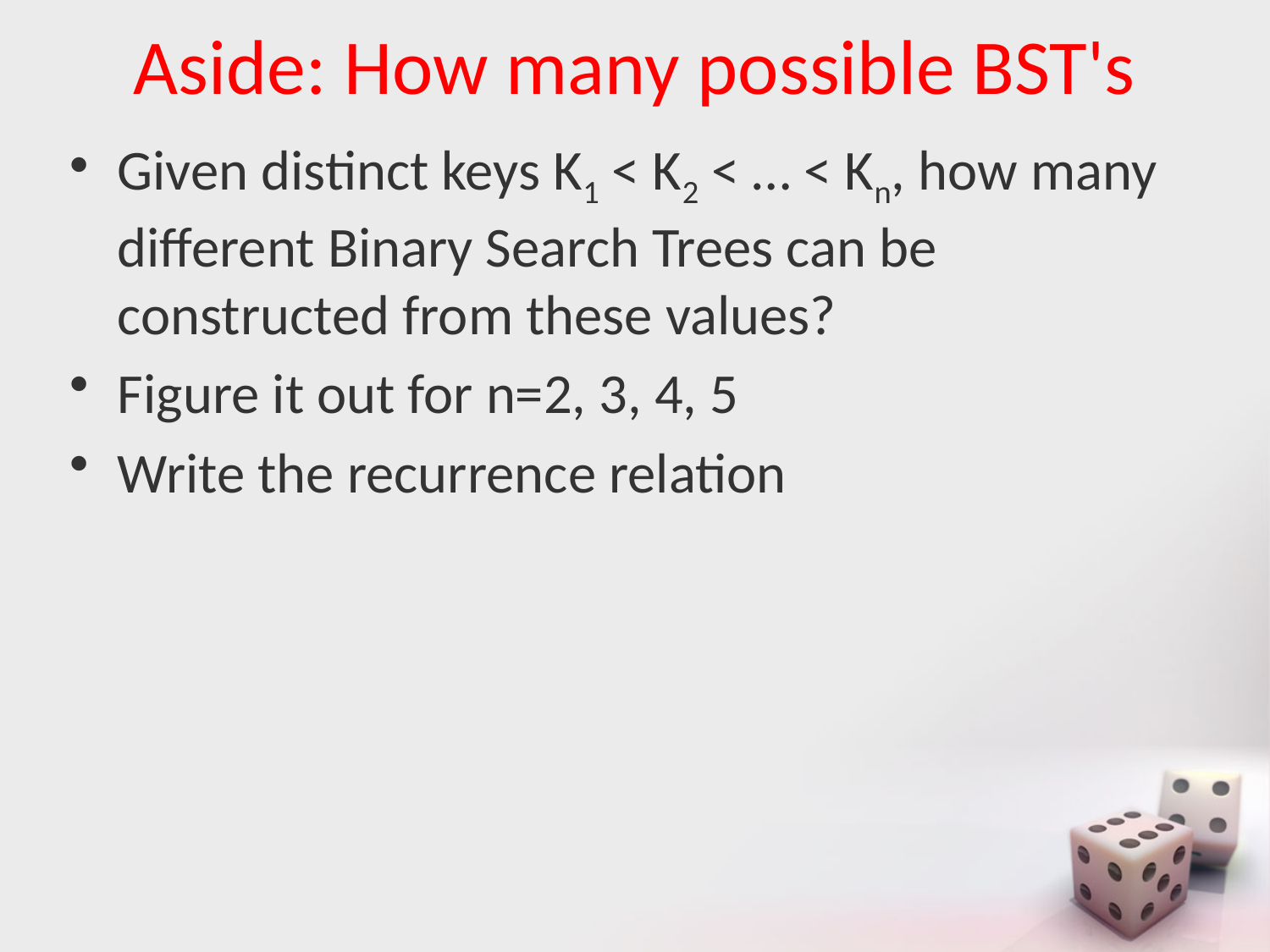

# Aside: How many possible BST's
Given distinct keys K1 < K2 < … < Kn, how many different Binary Search Trees can be constructed from these values?
Figure it out for n=2, 3, 4, 5
Write the recurrence relation